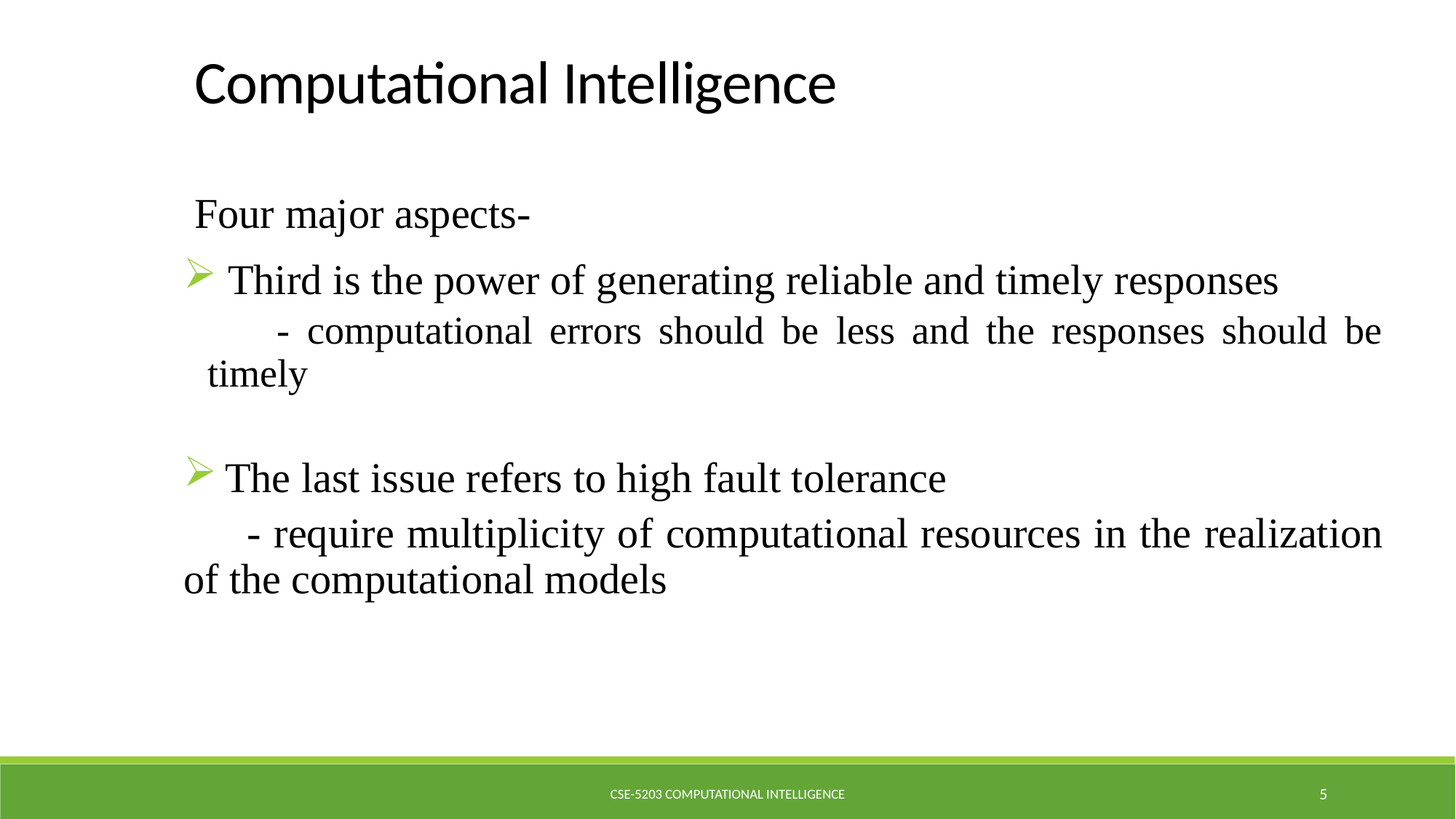

Computational Intelligence
Four major aspects-
 Third is the power of generating reliable and timely responses
    - computational errors should be less and the responses should be timely

The last issue refers to high fault tolerance
     - require multiplicity of computational resources in the realization of the computational models

CSE-5203 Computational Intelligence
5